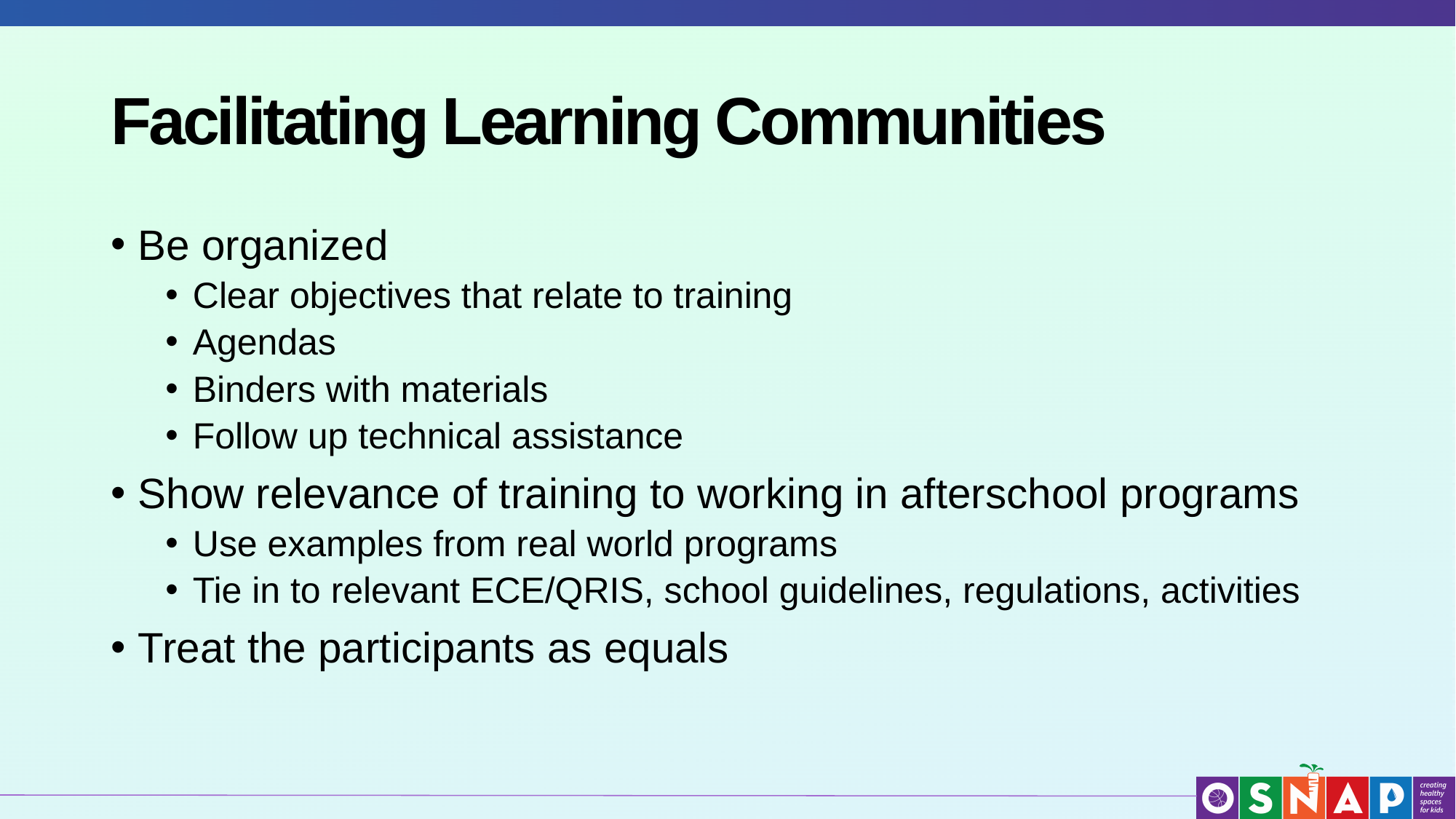

# Facilitating Learning Communities
Be organized
Clear objectives that relate to training
Agendas
Binders with materials
Follow up technical assistance
Show relevance of training to working in afterschool programs
Use examples from real world programs
Tie in to relevant ECE/QRIS, school guidelines, regulations, activities
Treat the participants as equals